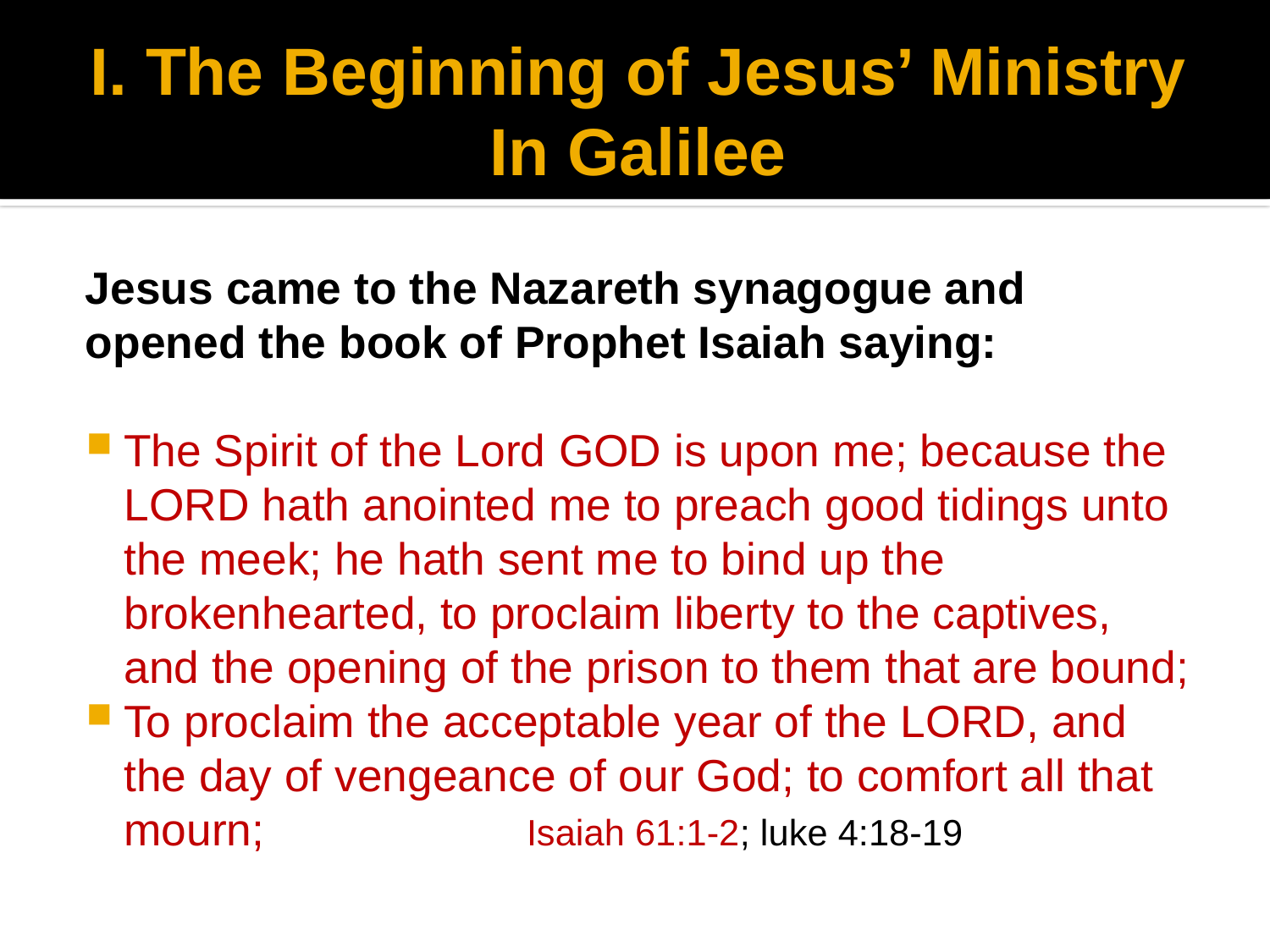

# I. The Beginning of Jesus’ Ministry In Galilee
Jesus came to the Nazareth synagogue and
opened the book of Prophet Isaiah saying:

The Spirit of the Lord God is upon me; because the Lord hath anointed me to preach good tidings unto the meek; he hath sent me to bind up the brokenhearted, to proclaim liberty to the captives, and the opening of the prison to them that are bound;
To proclaim the acceptable year of the Lord, and the day of vengeance of our God; to comfort all that mourn;                     Isaiah 61:1-2; luke 4:18-19